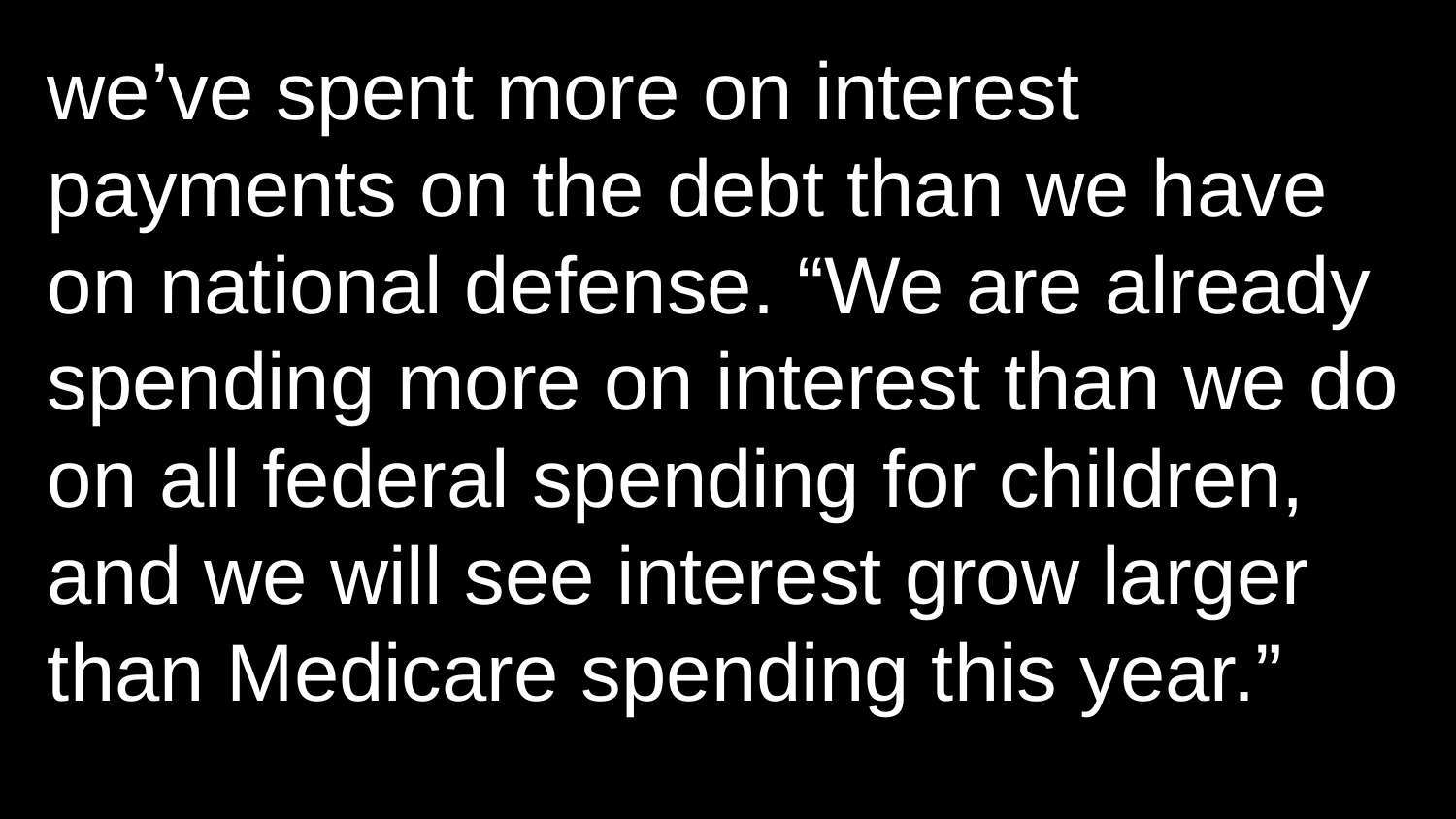

we’ve spent more on interest payments on the debt than we have on national defense. “We are already spending more on interest than we do on all federal spending for children, and we will see interest grow larger than Medicare spending this year.”